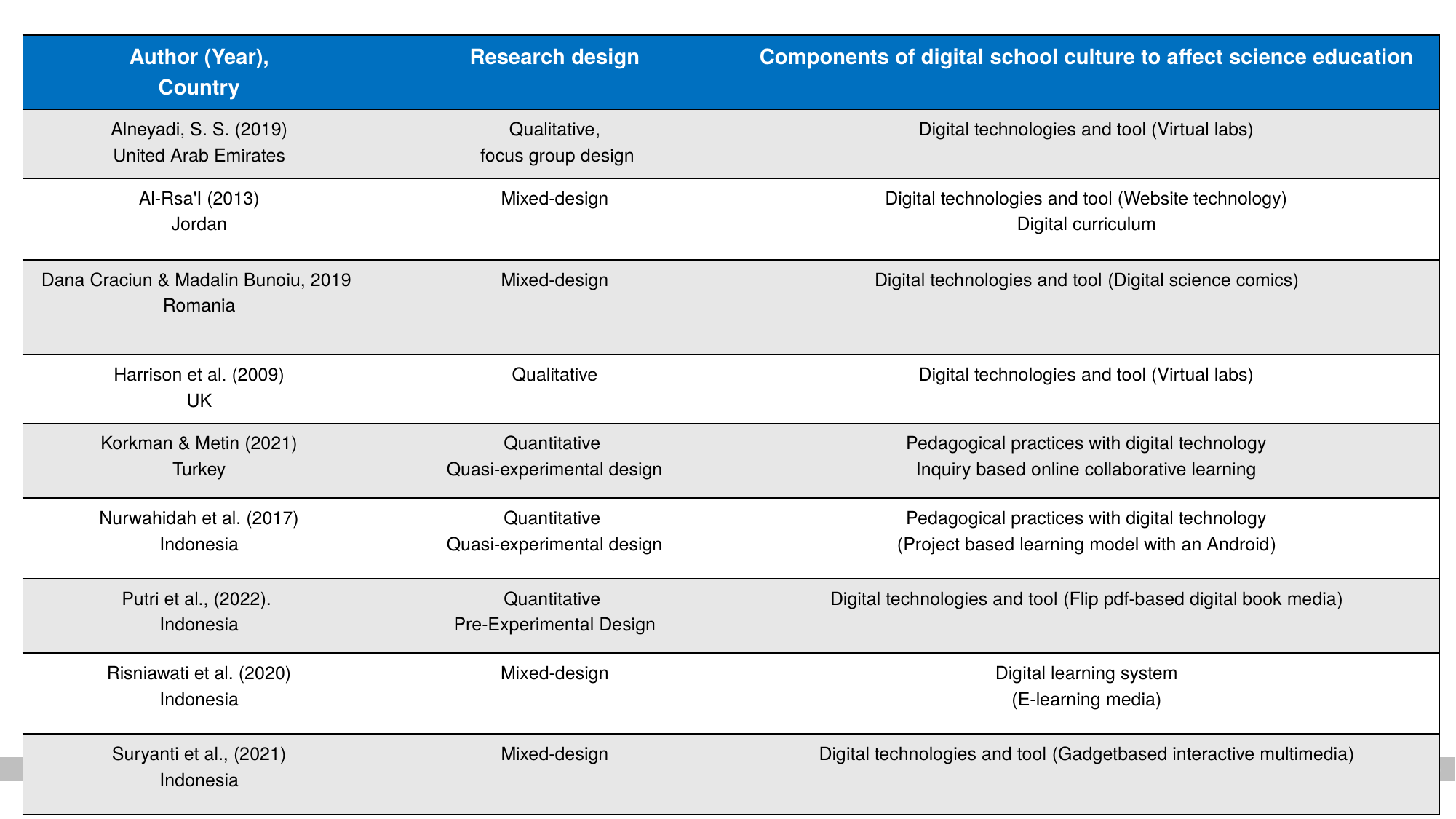

| Author (Year), Country | Research design | Components of digital school culture to affect science education |
| --- | --- | --- |
| Alneyadi, S. S. (2019) United Arab Emirates | Qualitative, focus group design | Digital technologies and tool (Virtual labs) |
| Al-Rsa'I (2013) Jordan | Mixed-design | Digital technologies and tool (Website technology) Digital curriculum |
| Dana Craciun & Madalin Bunoiu, 2019 Romania | Mixed-design | Digital technologies and tool (Digital science comics) |
| Harrison et al. (2009) UK | Qualitative | Digital technologies and tool (Virtual labs) |
| Korkman & Metin (2021) Turkey | Quantitative Quasi-experimental design | Pedagogical practices with digital technology Inquiry based online collaborative learning |
| Nurwahidah et al. (2017) Indonesia | Quantitative Quasi-experimental design | Pedagogical practices with digital technology (Project based learning model with an Android) |
| Putri et al., (2022). Indonesia | Quantitative Pre-Experimental Design | Digital technologies and tool (Flip pdf-based digital book media) |
| Risniawati et al. (2020) Indonesia | Mixed-design | Digital learning system (E-learning media) |
| Suryanti et al., (2021) Indonesia | Mixed-design | Digital technologies and tool (Gadgetbased interactive multimedia) |
10